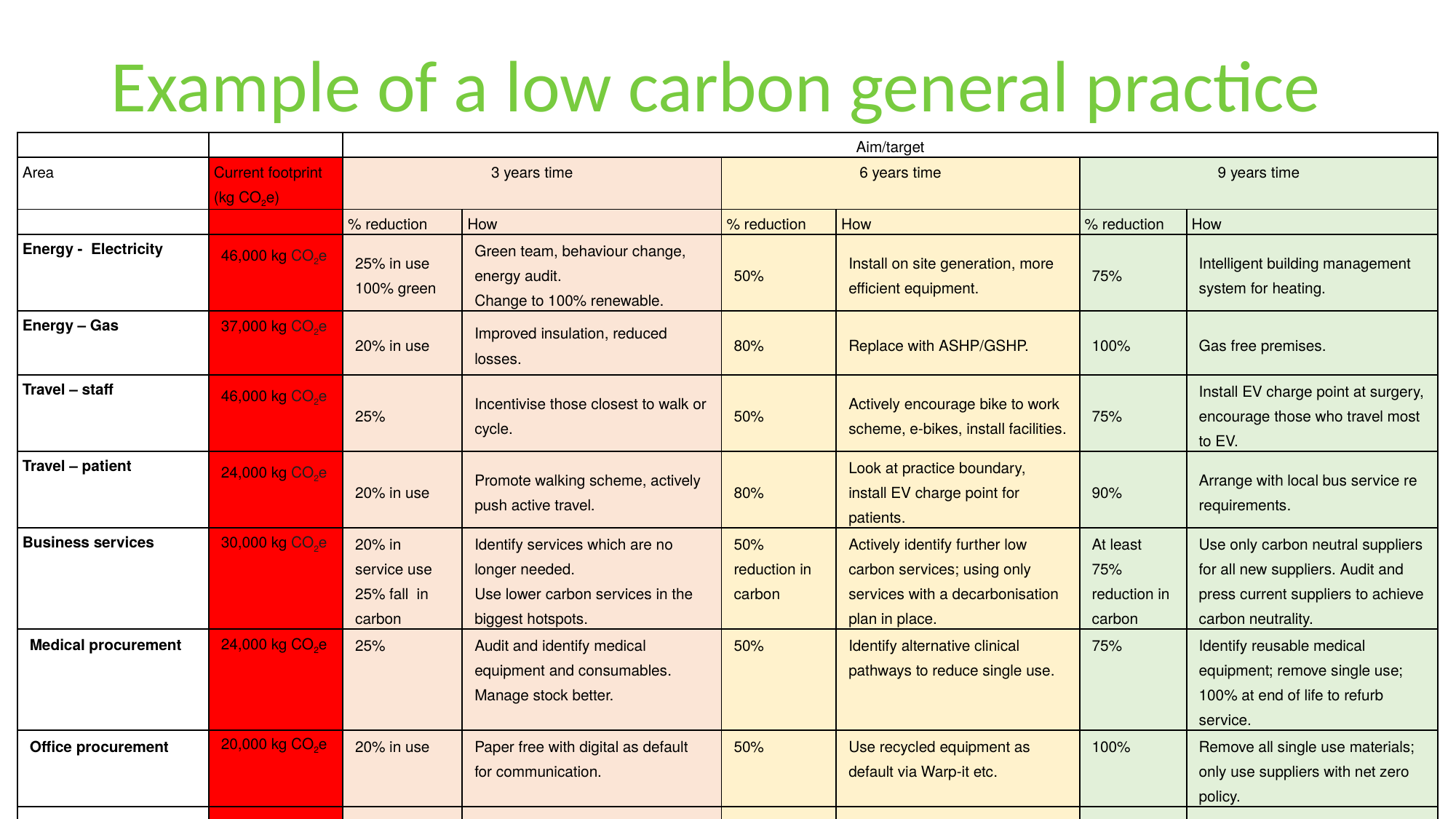

# Example of a low carbon general practice
|  |  | Aim/target |  |  |  |  |  |
| --- | --- | --- | --- | --- | --- | --- | --- |
| Area | Current footprint (kg CO2e) | 3 years time |  | 6 years time |  | 9 years time |  |
|  |  | % reduction | How | % reduction | How | % reduction | How |
| Energy - Electricity | 46,000 kg CO2e | 25% in use 100% green | Green team, behaviour change, energy audit. Change to 100% renewable. | 50% | Install on site generation, more efficient equipment. | 75% | Intelligent building management system for heating. |
| Energy – Gas | 37,000 kg CO2e | 20% in use | Improved insulation, reduced losses. | 80% | Replace with ASHP/GSHP. | 100% | Gas free premises. |
| Travel – staff | 46,000 kg CO2e | 25% | Incentivise those closest to walk or cycle. | 50% | Actively encourage bike to work scheme, e-bikes, install facilities. | 75% | Install EV charge point at surgery, encourage those who travel most to EV. |
| Travel – patient | 24,000 kg CO2e | 20% in use | Promote walking scheme, actively push active travel. | 80% | Look at practice boundary, install EV charge point for patients. | 90% | Arrange with local bus service re requirements. |
| Business services | 30,000 kg CO2e | 20% in service use 25% fall in carbon | Identify services which are no longer needed. Use lower carbon services in the biggest hotspots. | 50% reduction in carbon | Actively identify further low carbon services; using only services with a decarbonisation plan in place. | At least 75% reduction in carbon | Use only carbon neutral suppliers for all new suppliers. Audit and press current suppliers to achieve carbon neutrality. |
| Medical procurement | 24,000 kg CO2e | 25% | Audit and identify medical equipment and consumables. Manage stock better. | 50% | Identify alternative clinical pathways to reduce single use. | 75% | Identify reusable medical equipment; remove single use; 100% at end of life to refurb service. |
| Office procurement | 20,000 kg CO2e | 20% in use | Paper free with digital as default for communication. | 50% | Use recycled equipment as default via Warp-it etc. | 100% | Remove all single use materials; only use suppliers with net zero policy. |
|  |  |  |  |  |  |  |  |
| Total | 227,000 kg CO2e |  |  |  |  |  | 40,900 kg CO2e – 82% reduction |